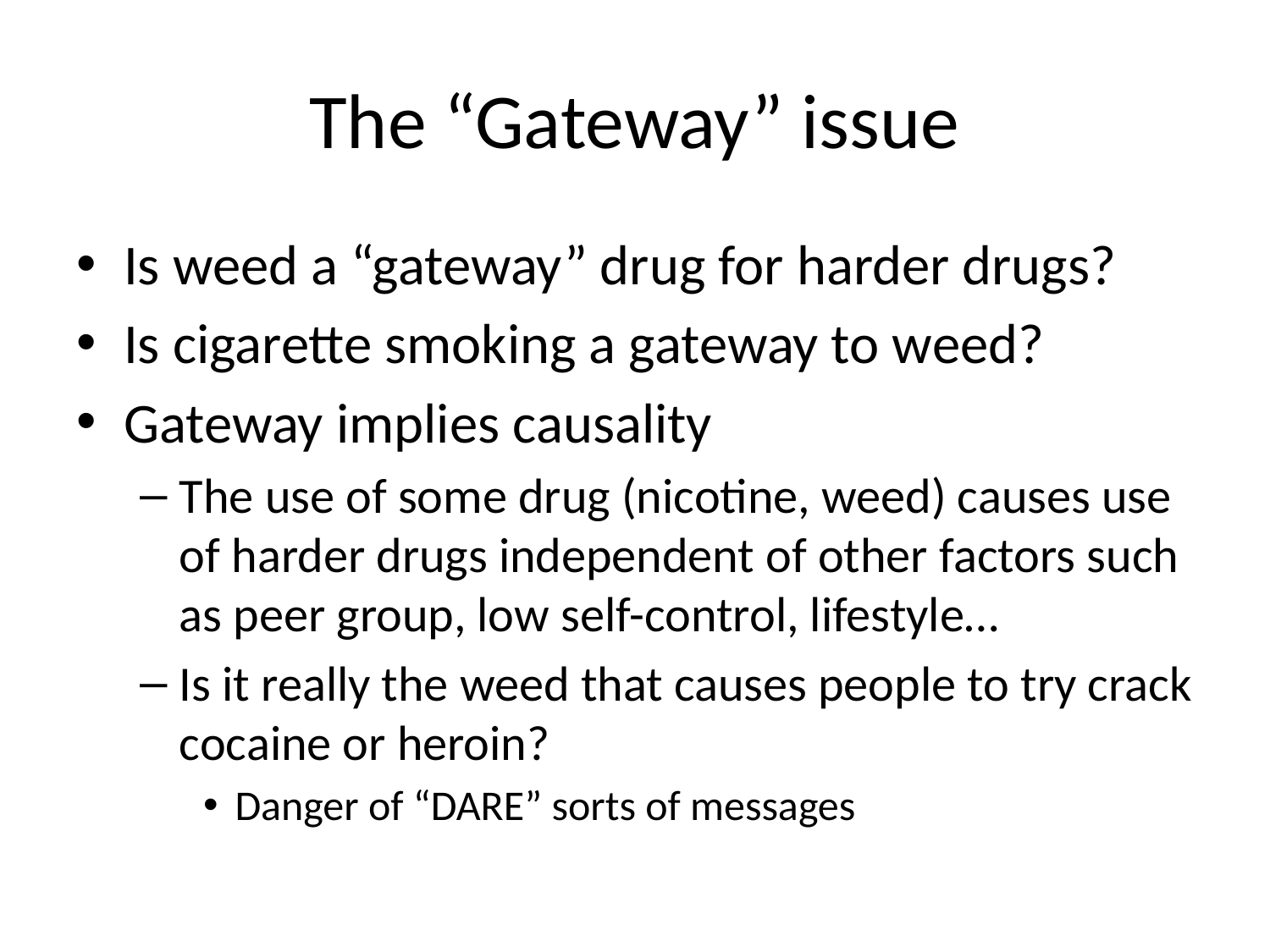

# The “Gateway” issue
Is weed a “gateway” drug for harder drugs?
Is cigarette smoking a gateway to weed?
Gateway implies causality
The use of some drug (nicotine, weed) causes use of harder drugs independent of other factors such as peer group, low self-control, lifestyle…
Is it really the weed that causes people to try crack cocaine or heroin?
Danger of “DARE” sorts of messages